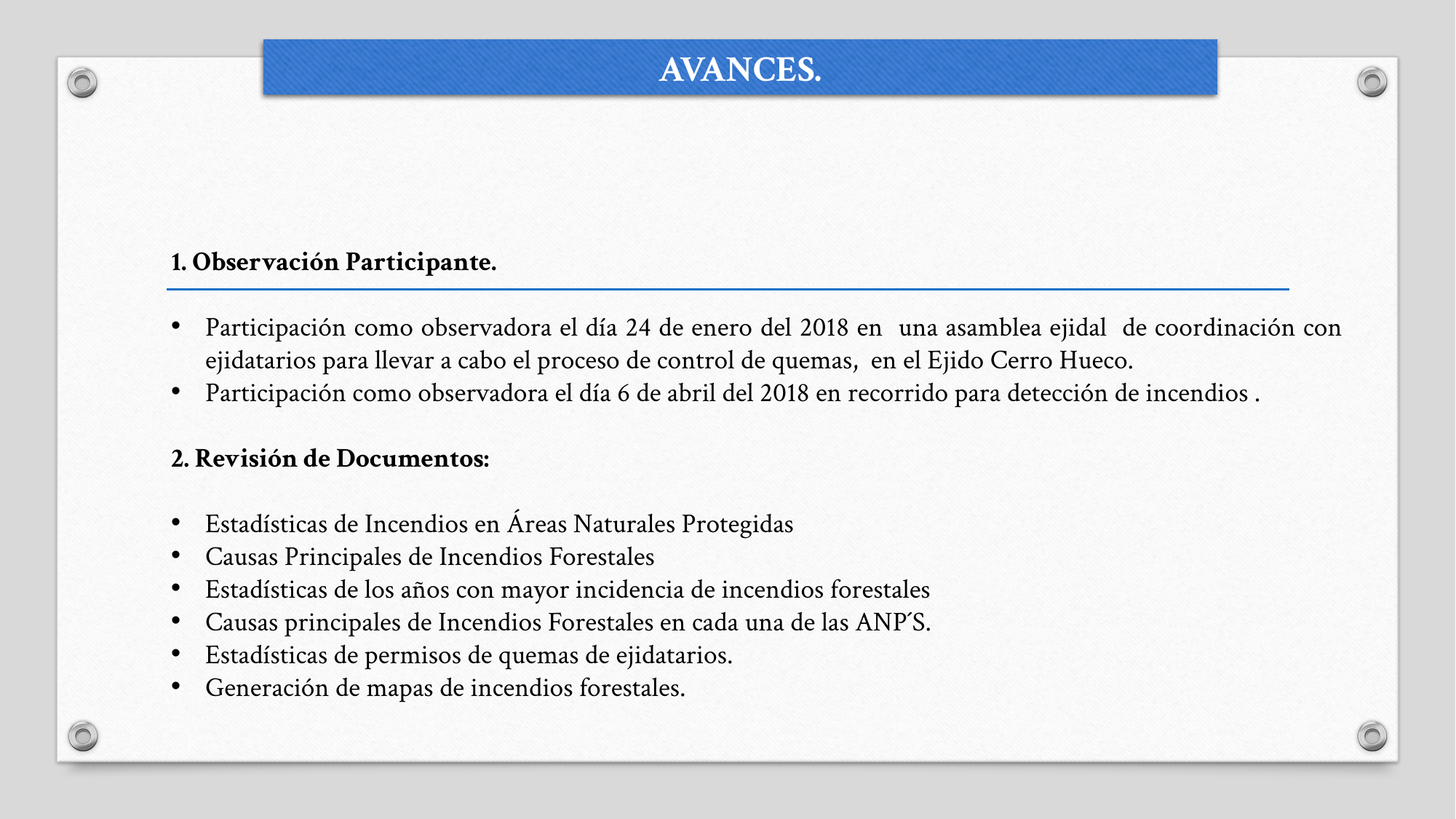

AVANCES.
1. Observación Participante.

Participación como observadora el día 24 de enero del 2018 en  una asamblea ejidal  de coordinación con ejidatarios para llevar a cabo el proceso de control de quemas,  en el Ejido Cerro Hueco.
Participación como observadora el día 6 de abril del 2018 en recorrido para detección de incendios .

2. Revisión de Documentos:

Estadísticas de Incendios en Áreas Naturales Protegidas
Causas Principales de Incendios Forestales
Estadísticas de los años con mayor incidencia de incendios forestales
Causas principales de Incendios Forestales en cada una de las ANP´S.
Estadísticas de permisos de quemas de ejidatarios.
Generación de mapas de incendios forestales.